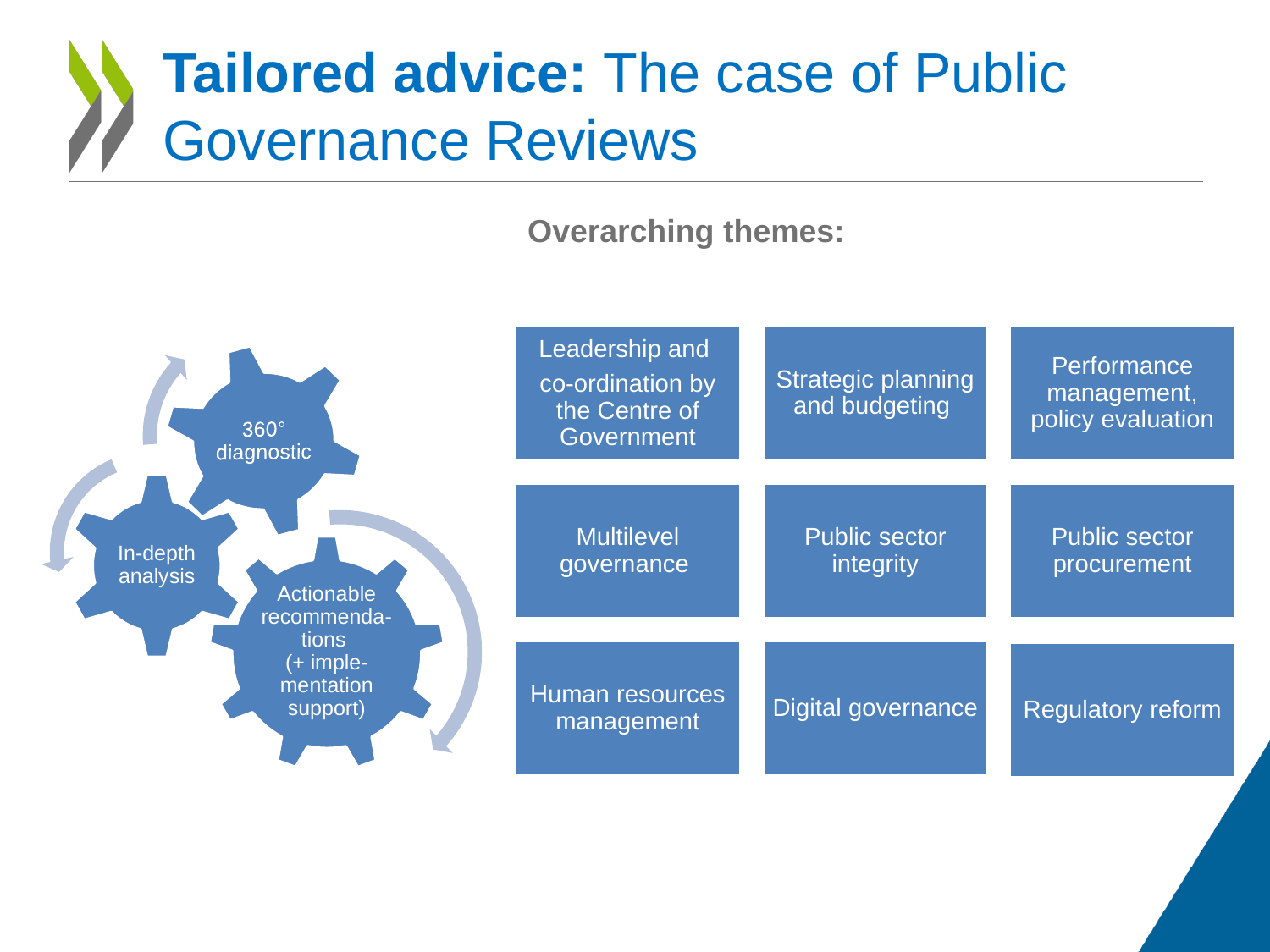

# Tailored advice: The case of Public Governance Reviews
Leadership and
co-ordination by the Centre of Government
Strategic planning and budgeting
Performance management, policy evaluation
Multilevel governance
Public sector integrity
Public sector procurement
Human resources management
Digital governance
Regulatory reform
Overarching themes:
Actionable recommenda-
tions
(+ imple- mentation support)
In-depth analysis
360° diagnostic